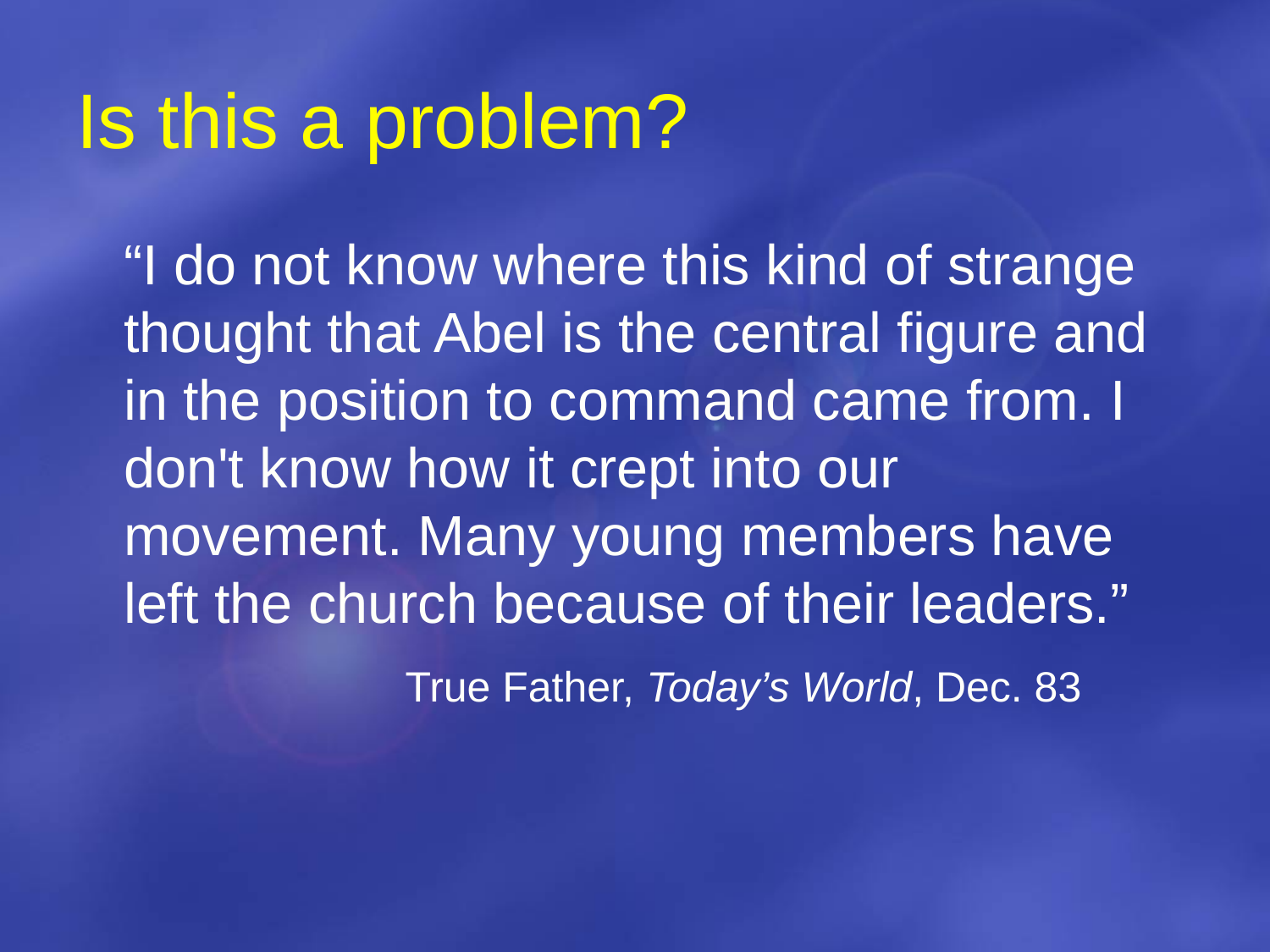

# Is this a problem?
	“I do not know where this kind of strange thought that Abel is the central figure and in the position to command came from. I don't know how it crept into our movement. Many young members have left the church because of their leaders.”
                     True Father, Today’s World, Dec. 83